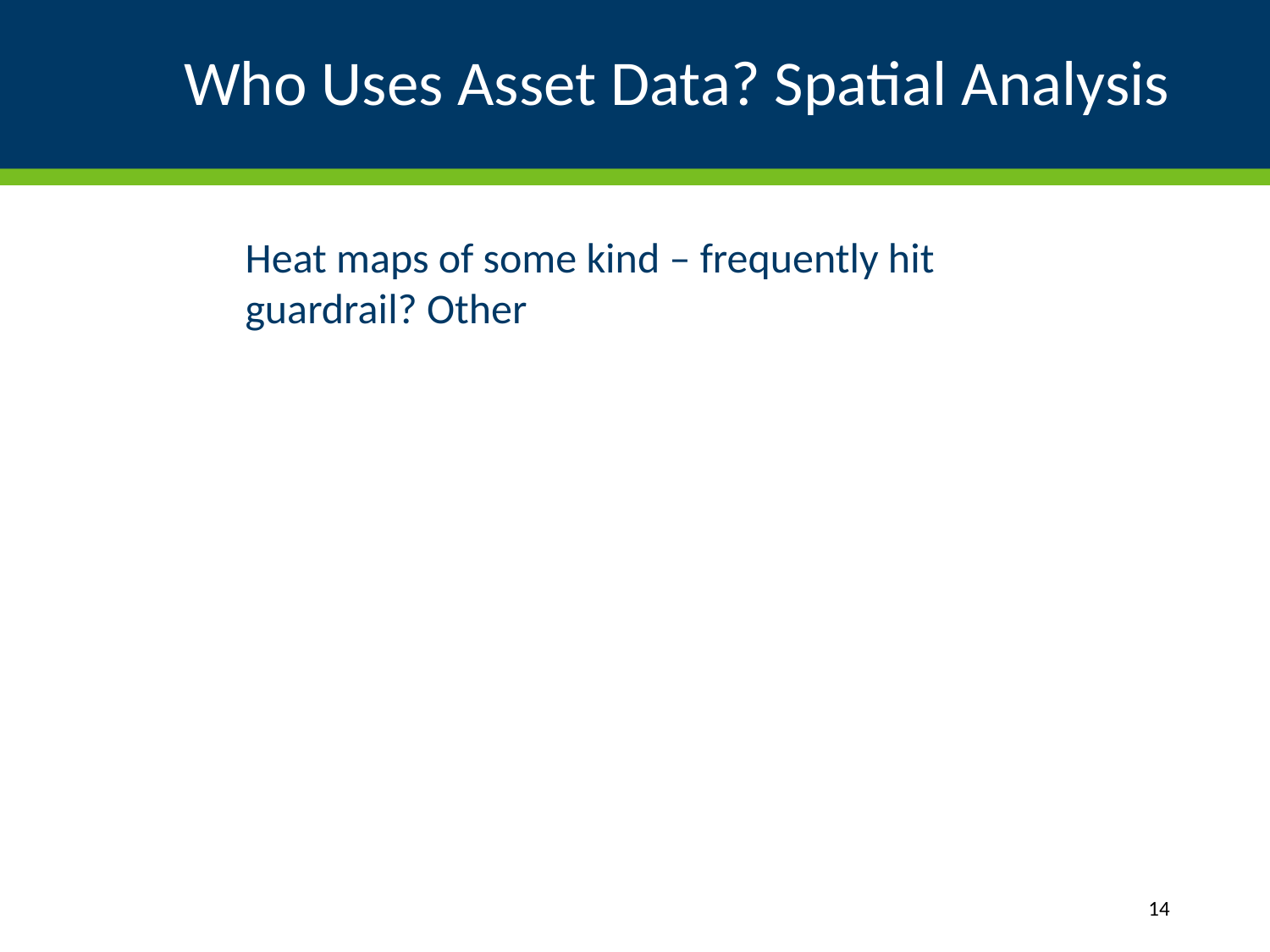

# Who Uses Asset Data? Spatial Analysis
Heat maps of some kind – frequently hit guardrail? Other

14